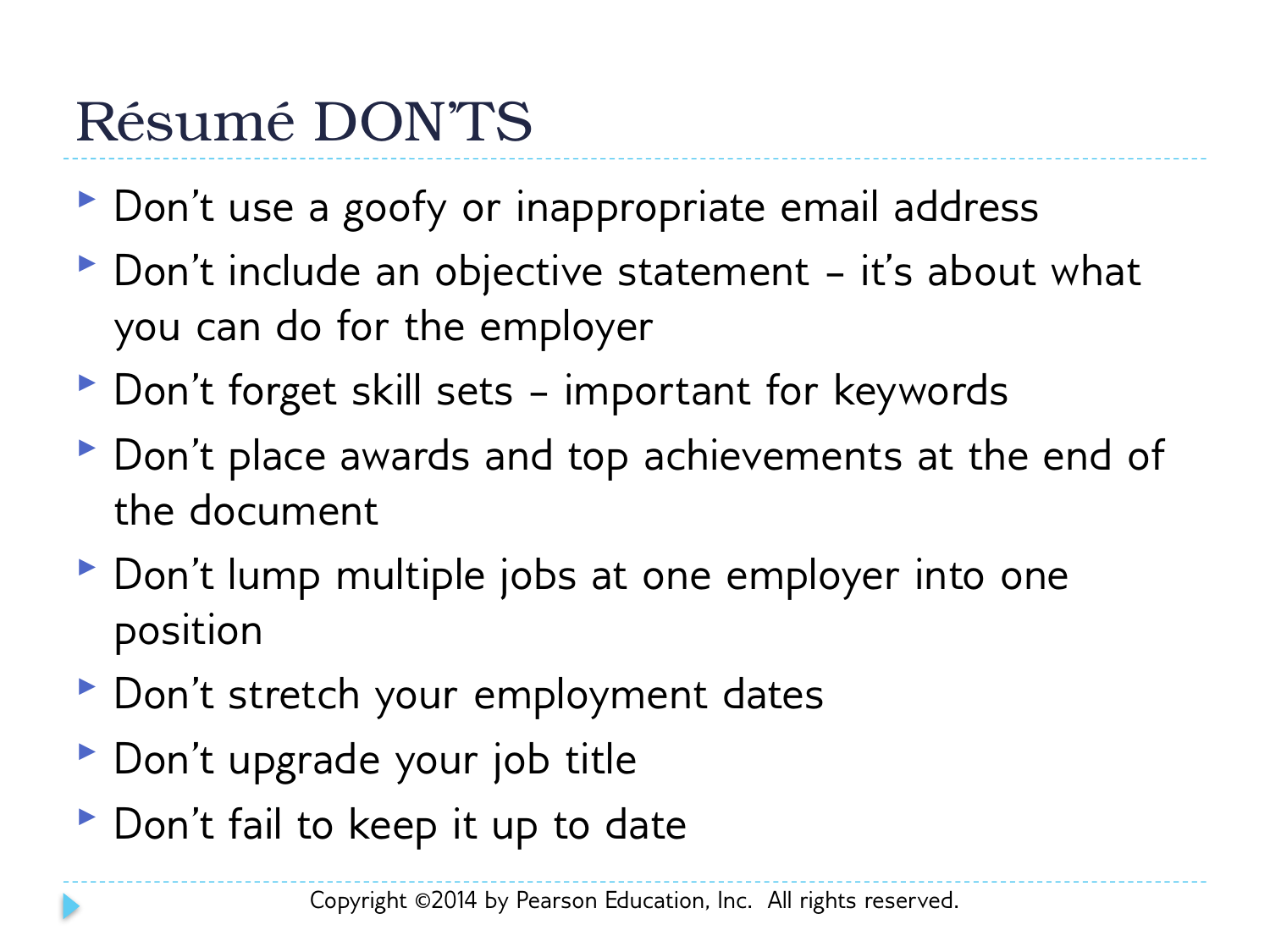

# Résumé DON’TS
Don’t use a goofy or inappropriate email address
Don’t include an objective statement – it’s about what you can do for the employer
Don’t forget skill sets – important for keywords
Don’t place awards and top achievements at the end of the document
Don’t lump multiple jobs at one employer into one position
Don’t stretch your employment dates
Don’t upgrade your job title
Don’t fail to keep it up to date

Copyright ©2014 by Pearson Education, Inc.  All rights reserved.